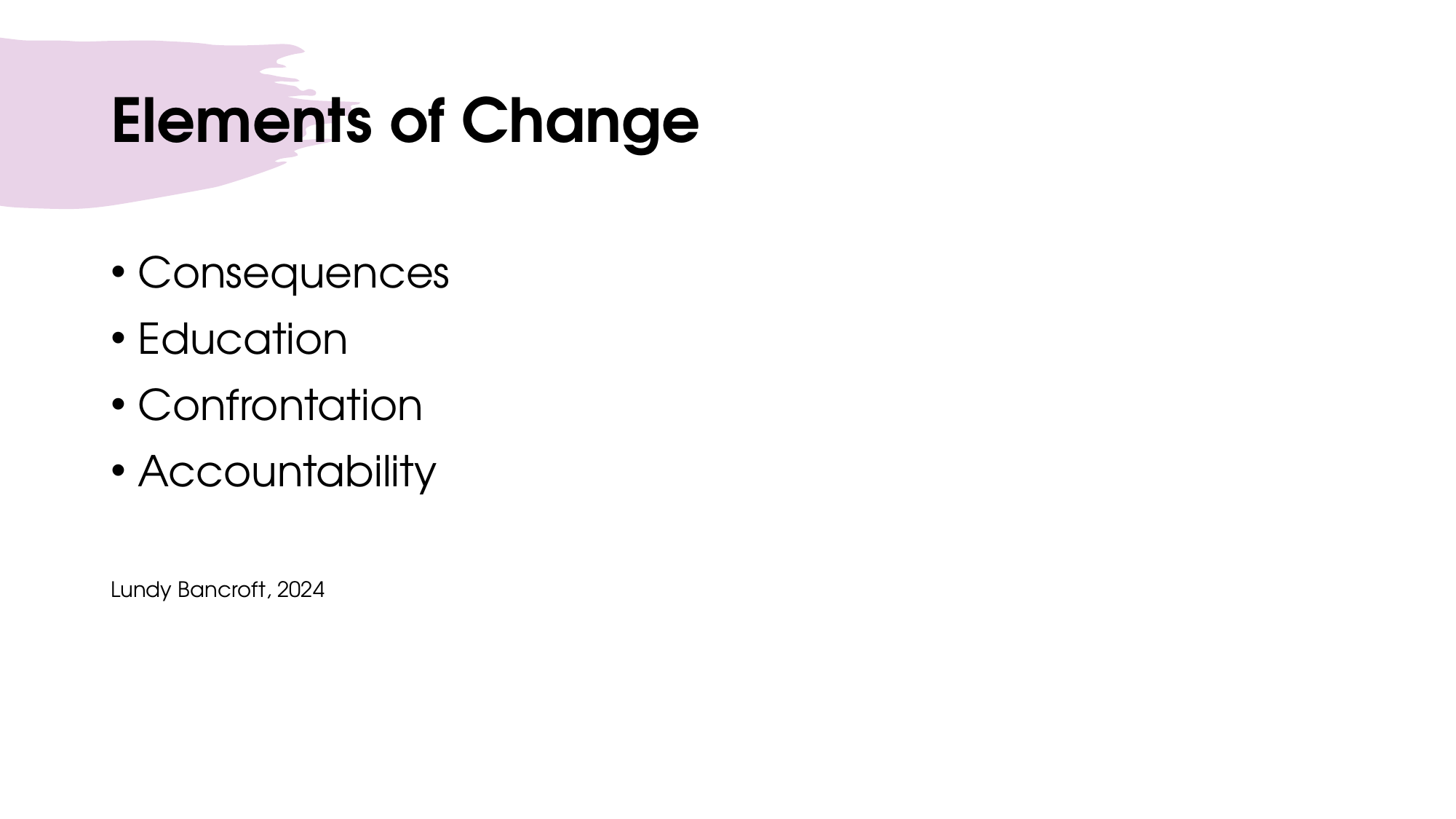

# Elements of Change
Consequences
Education
Confrontation
Accountability

Lundy Bancroft, 2024